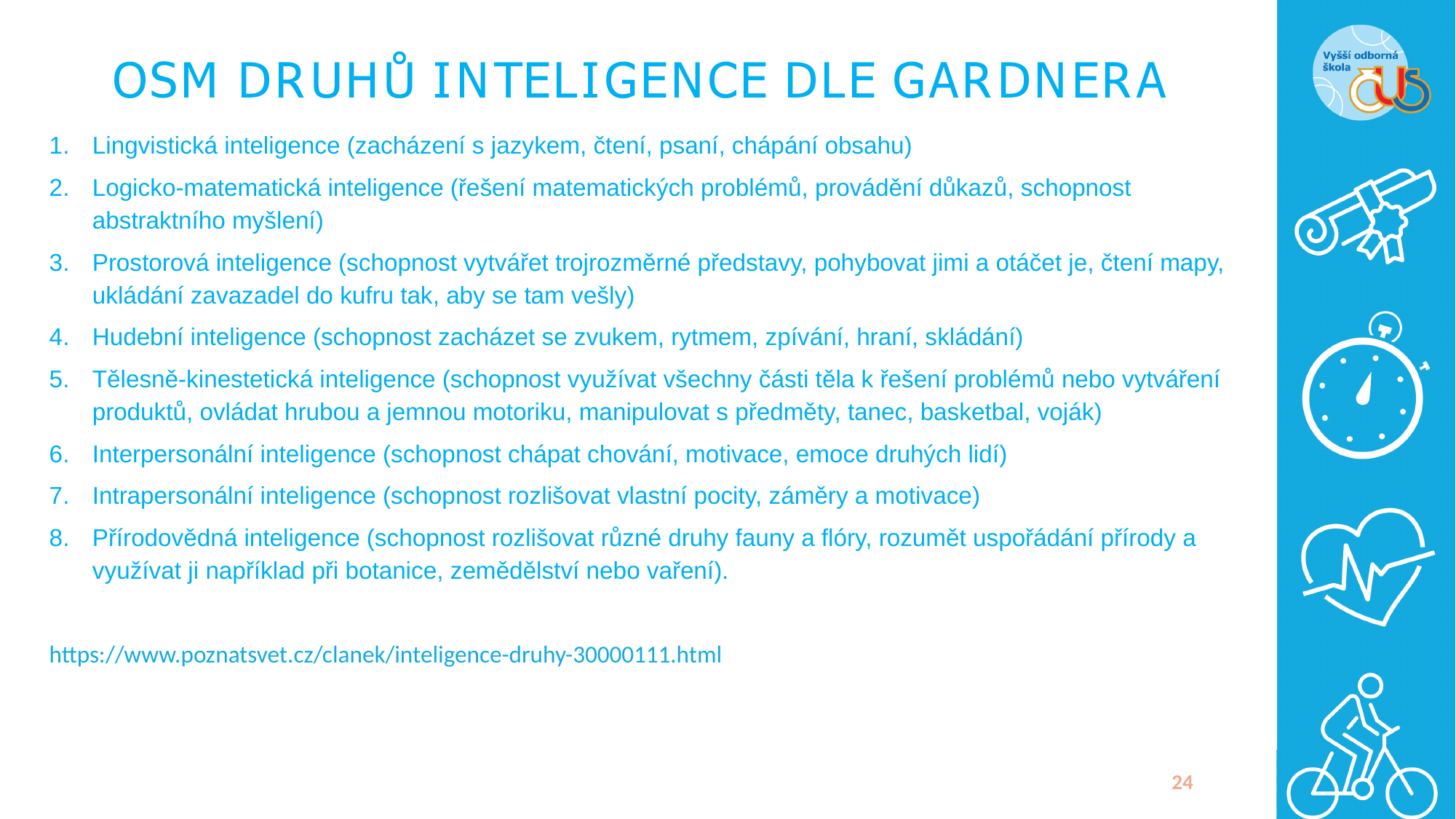

# OSM DRUHŮ INTELIGENCE DLE GARDNERA
Lingvistická inteligence (zacházení s jazykem, čtení, psaní, chápání obsahu)
Logicko-matematická inteligence (řešení matematických problémů, provádění důkazů, schopnost abstraktního myšlení)
Prostorová inteligence (schopnost vytvářet trojrozměrné představy, pohybovat jimi a otáčet je, čtení mapy, ukládání zavazadel do kufru tak, aby se tam vešly)
Hudební inteligence (schopnost zacházet se zvukem, rytmem, zpívání, hraní, skládání)
Tělesně-kinestetická inteligence (schopnost využívat všechny části těla k řešení problémů nebo vytváření produktů, ovládat hrubou a jemnou motoriku, manipulovat s předměty, tanec, basketbal, voják)
Interpersonální inteligence (schopnost chápat chování, motivace, emoce druhých lidí)
Intrapersonální inteligence (schopnost rozlišovat vlastní pocity, záměry a motivace)
Přírodovědná inteligence (schopnost rozlišovat různé druhy fauny a flóry, rozumět uspořádání přírody a využívat ji například při botanice, zemědělství nebo vaření).

https://www.poznatsvet.cz/clanek/inteligence-druhy-30000111.html

24